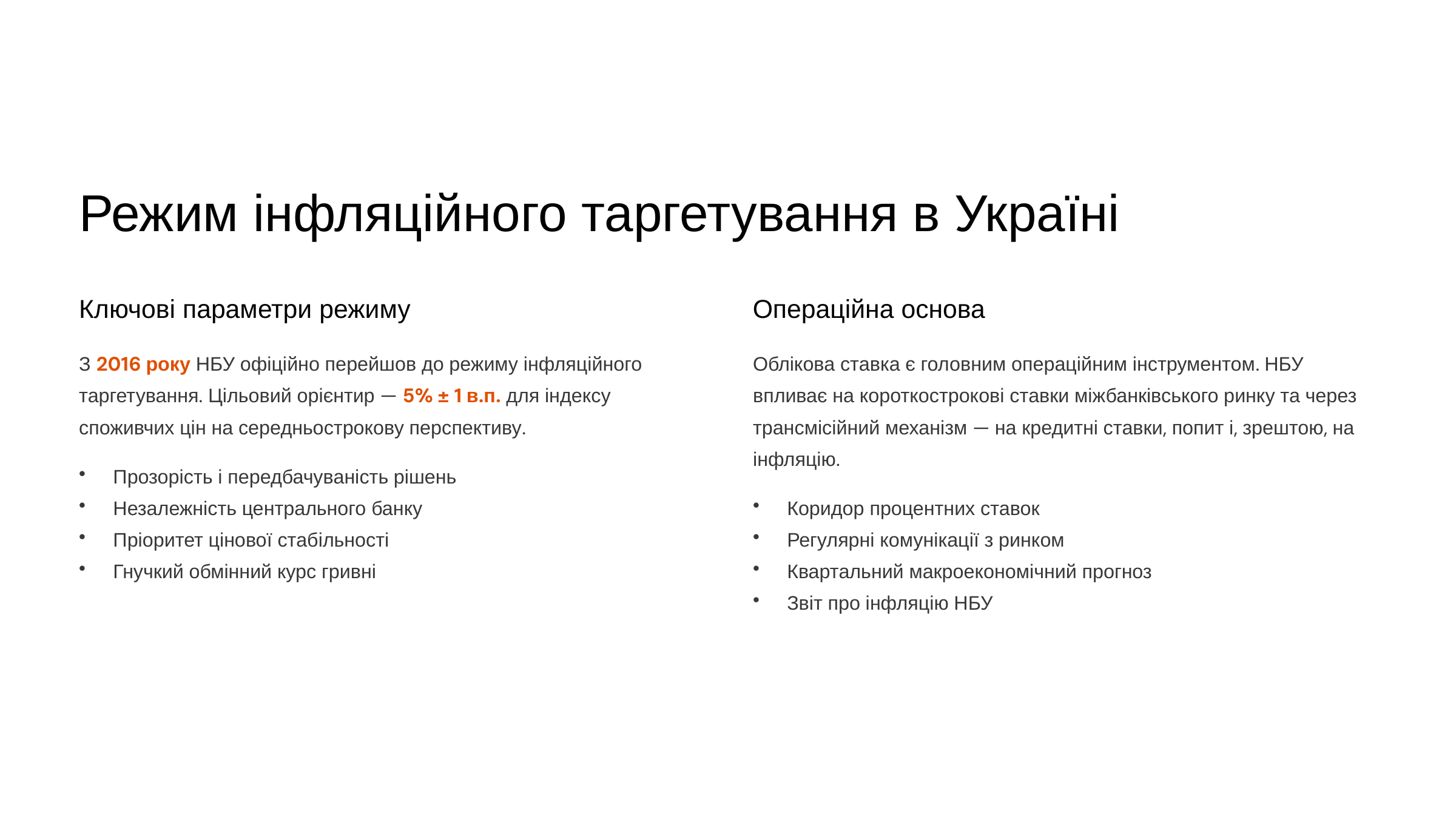

Режим інфляційного таргетування в Україні
Ключові параметри режиму
Операційна основа
З 2016 року НБУ офіційно перейшов до режиму інфляційного таргетування. Цільовий орієнтир — 5% ± 1 в.п. для індексу споживчих цін на середньострокову перспективу.
Облікова ставка є головним операційним інструментом. НБУ впливає на короткострокові ставки міжбанківського ринку та через трансмісійний механізм — на кредитні ставки, попит і, зрештою, на інфляцію.
Прозорість і передбачуваність рішень
Незалежність центрального банку
Пріоритет цінової стабільності
Гнучкий обмінний курс гривні
Коридор процентних ставок
Регулярні комунікації з ринком
Квартальний макроекономічний прогноз
Звіт про інфляцію НБУ